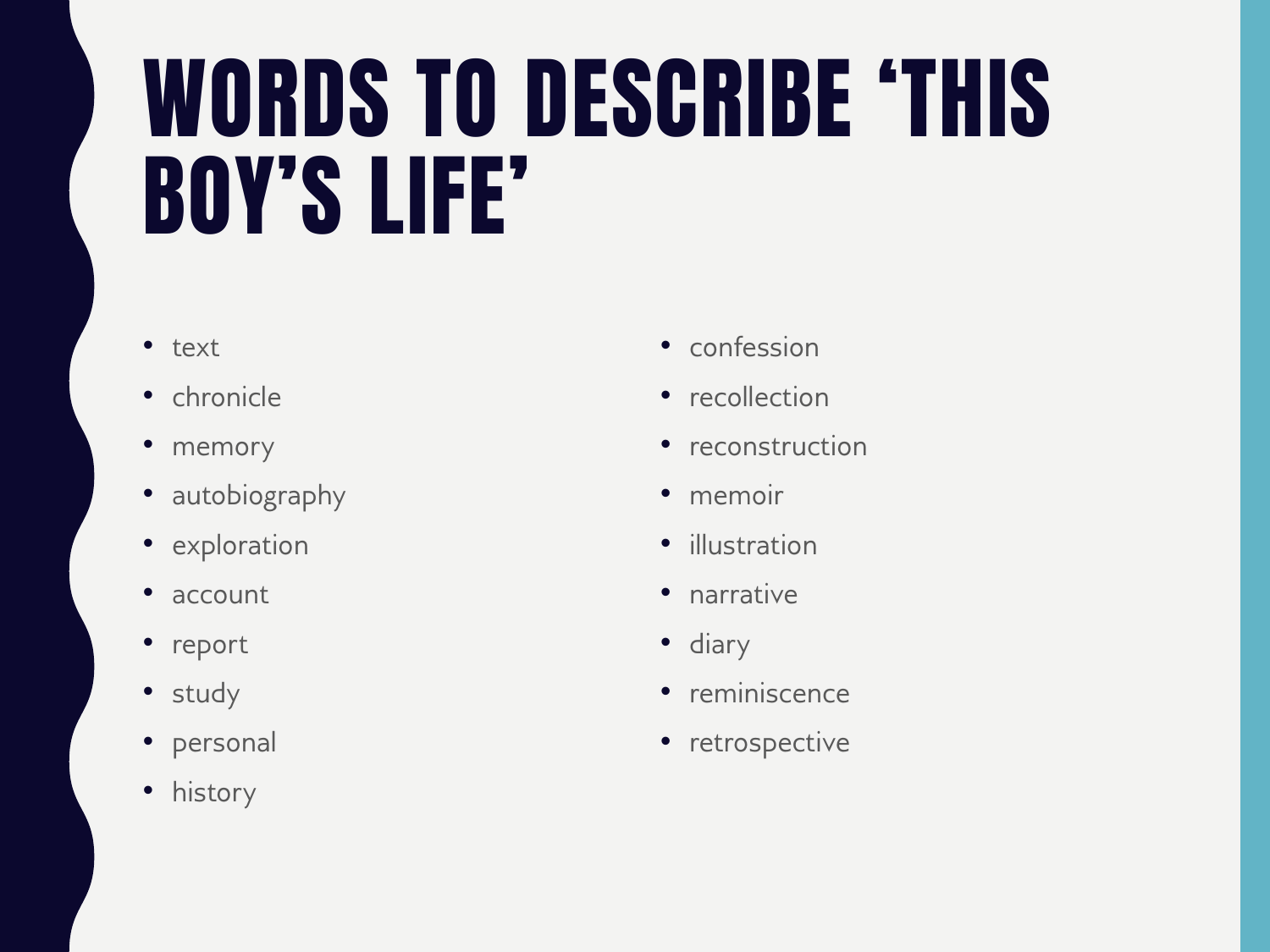

# Words to describe ‘This Boy’s Life’
text
chronicle
memory
autobiography
exploration
account
report
study
personal
history
confession
recollection
reconstruction
memoir
illustration
narrative
diary
reminiscence
retrospective